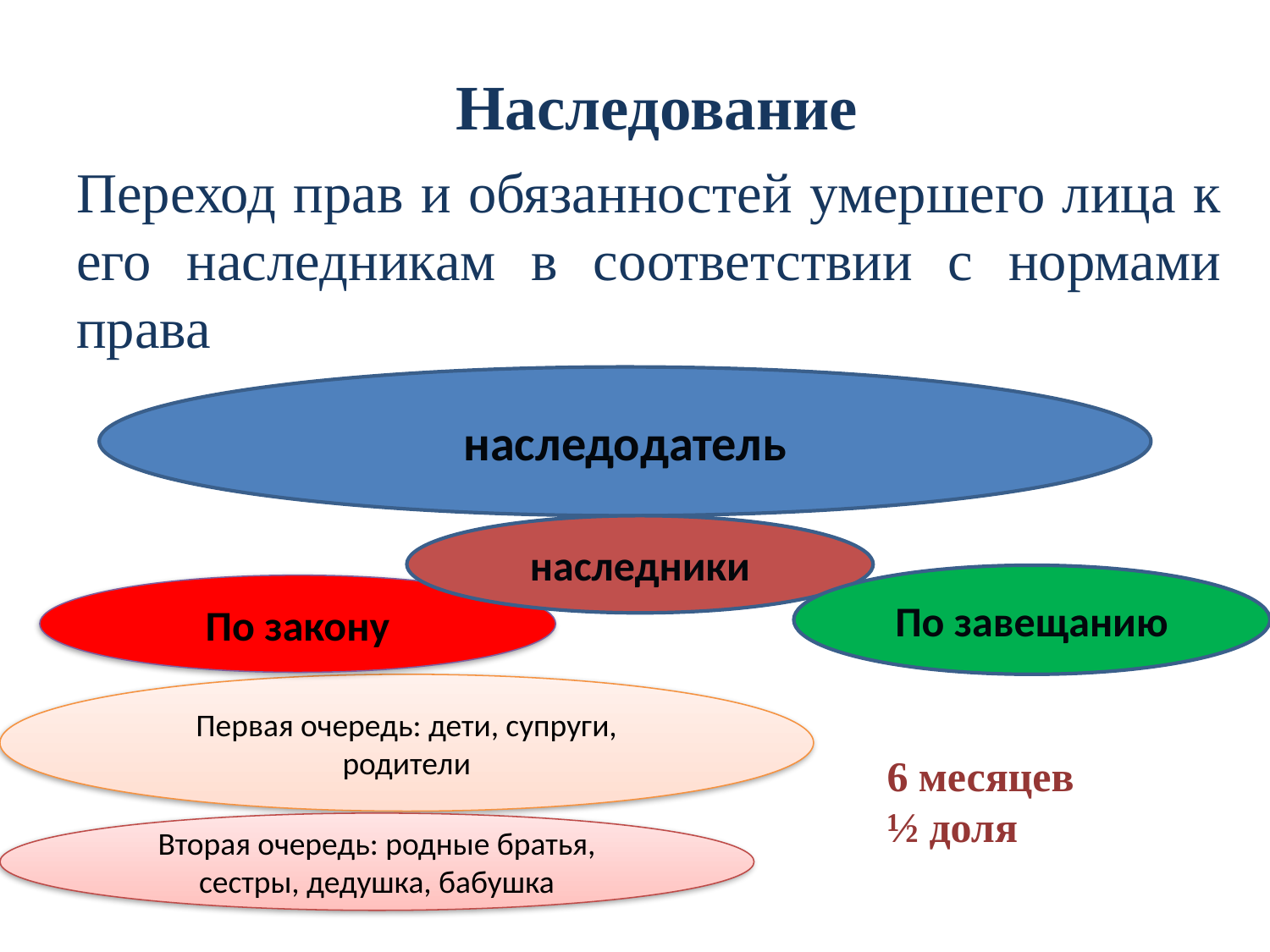

# наследование
Наследование
Переход прав и обязанностей умершего лица к его наследникам в соответствии с нормами права
наследодатель
наследники
По завещанию
По закону
Первая очередь: дети, супруги, родители
6 месяцев
½ доля
Вторая очередь: родные братья, сестры, дедушка, бабушка